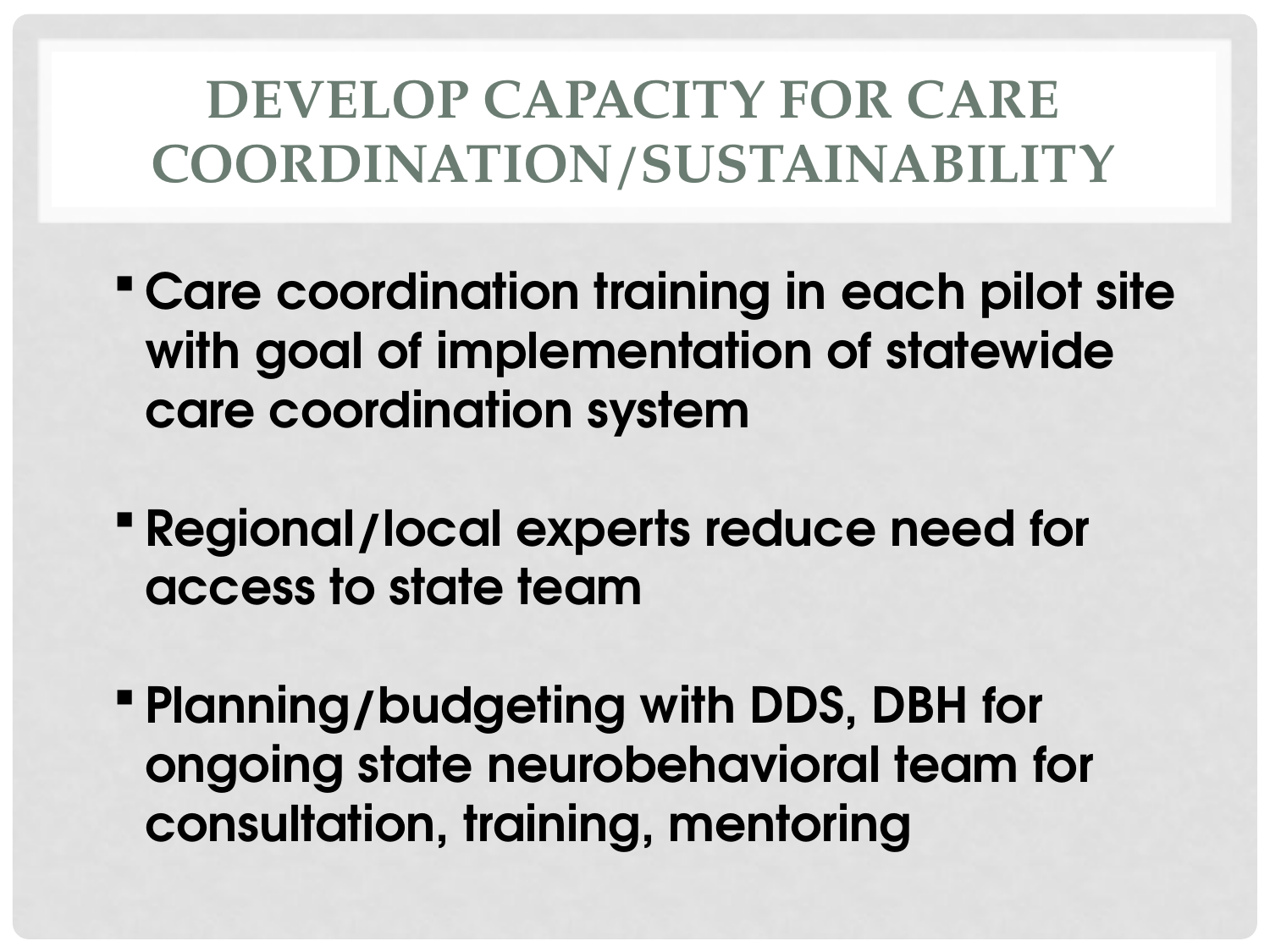

# Develop Capacity for Care Coordination/SuSTAINABILITY
Care coordination training in each pilot site with goal of implementation of statewide care coordination system

Regional/local experts reduce need for access to state team

Planning/budgeting with DDS, DBH for ongoing state neurobehavioral team for consultation, training, mentoring